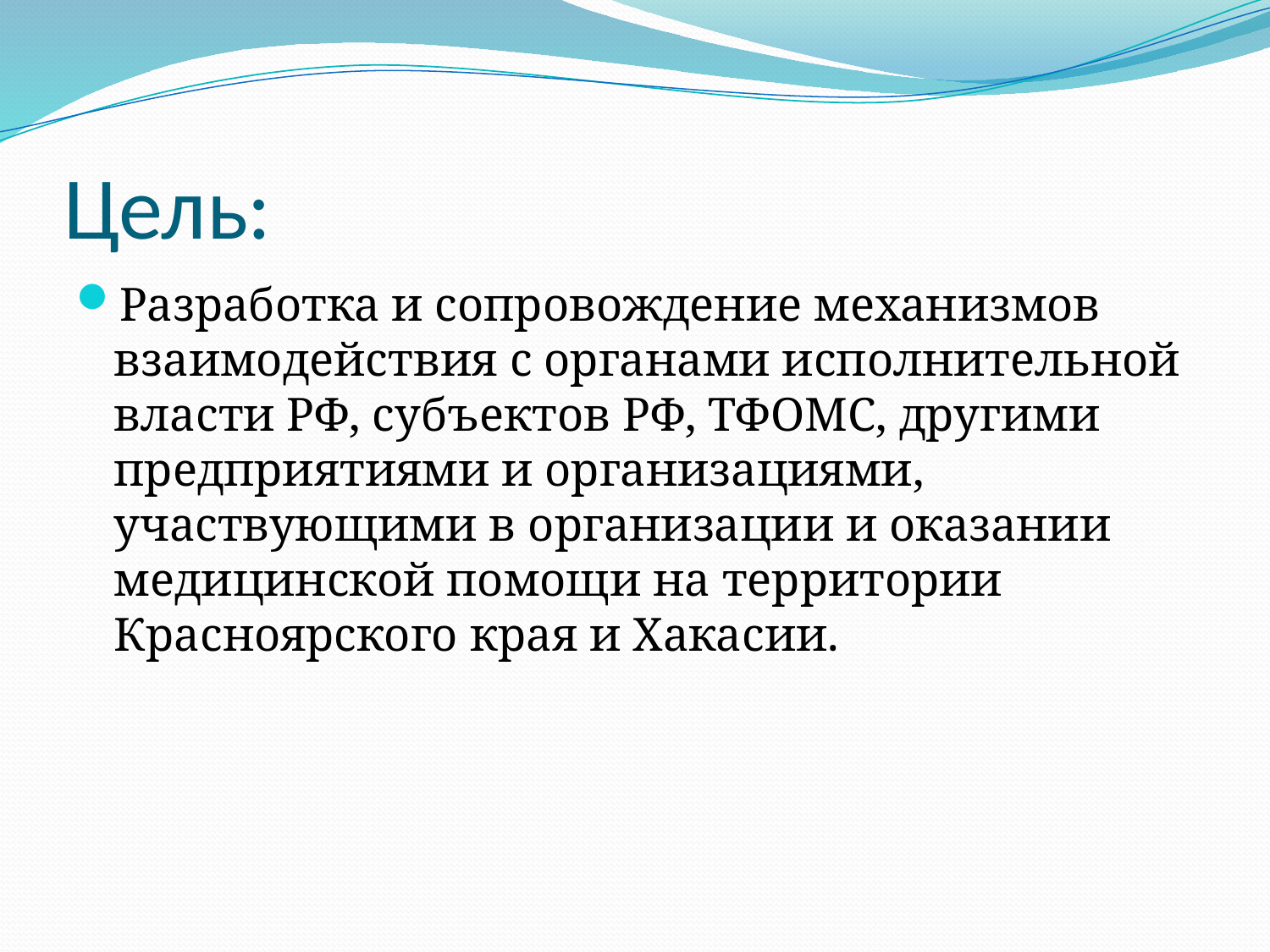

# Цель:
Разработка и сопровождение механизмов взаимодействия с органами исполнительной власти РФ, субъектов РФ, ТФОМС, другими предприятиями и организациями, участвующими в организации и оказании медицинской помощи на территории Красноярского края и Хакасии.